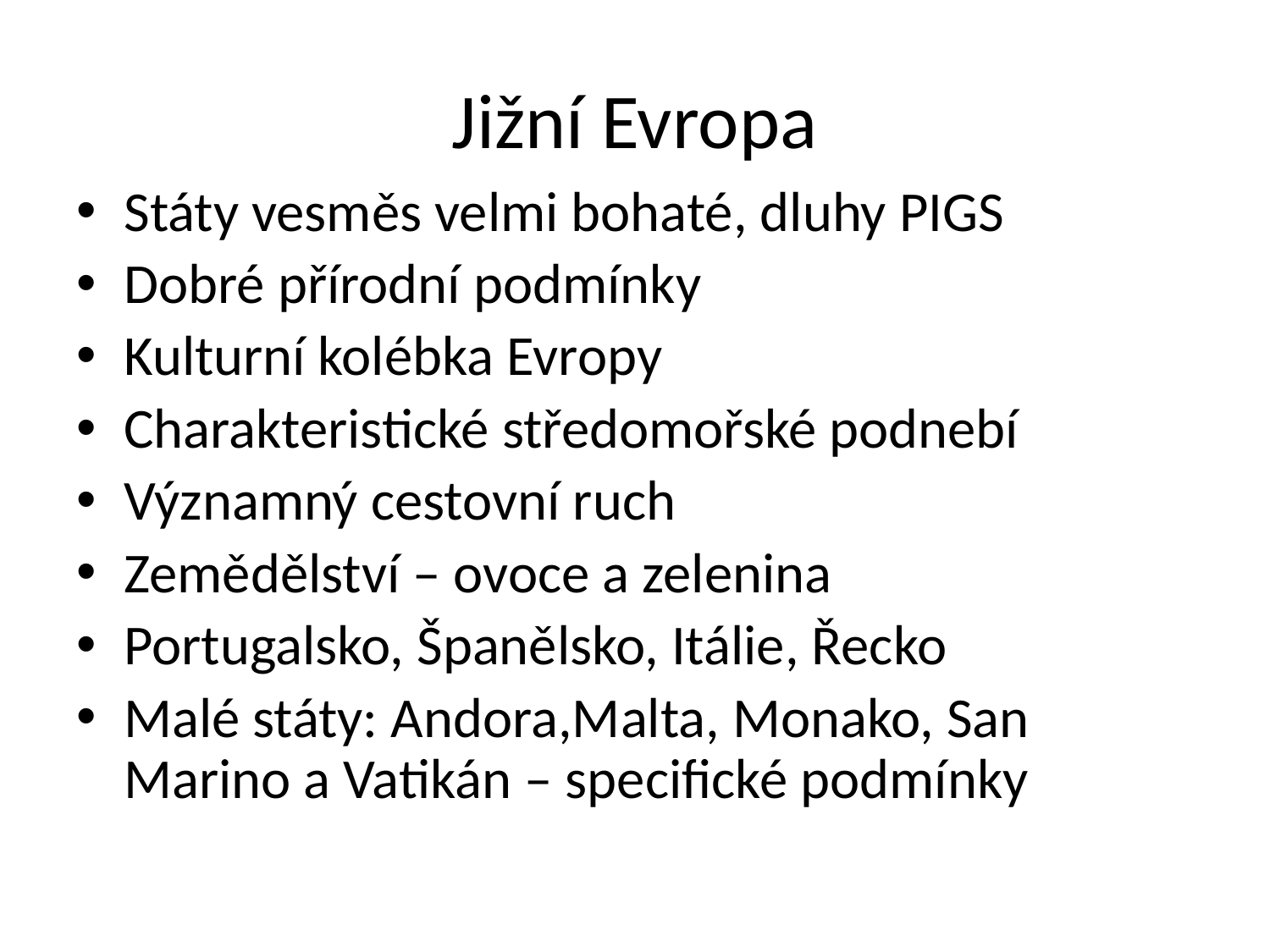

# Jižní Evropa
Státy vesměs velmi bohaté, dluhy PIGS
Dobré přírodní podmínky
Kulturní kolébka Evropy
Charakteristické středomořské podnebí
Významný cestovní ruch
Zemědělství – ovoce a zelenina
Portugalsko, Španělsko, Itálie, Řecko
Malé státy: Andora,Malta, Monako, San Marino a Vatikán – specifické podmínky